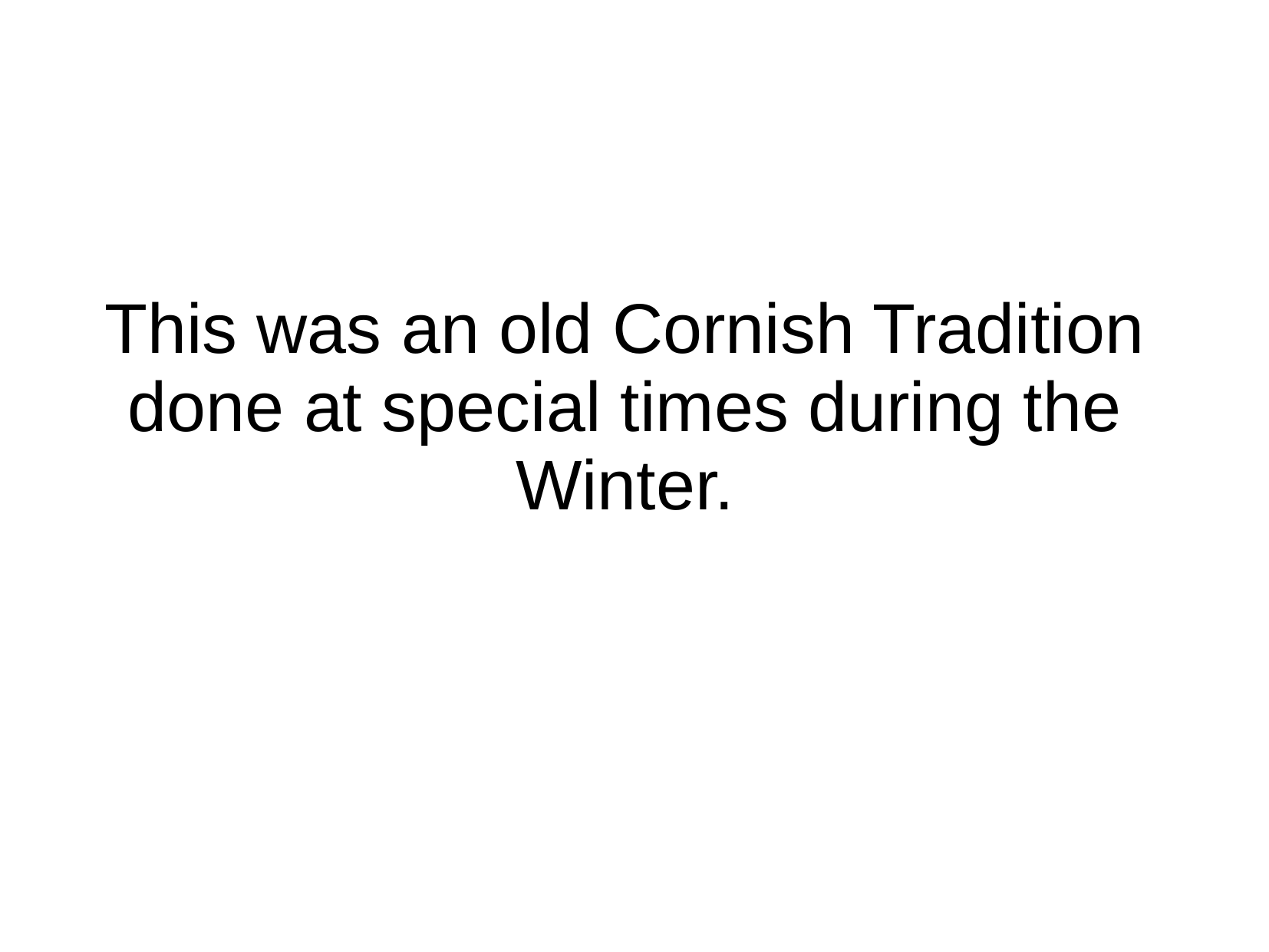

# This was an old Cornish Tradition done at special times during the Winter.